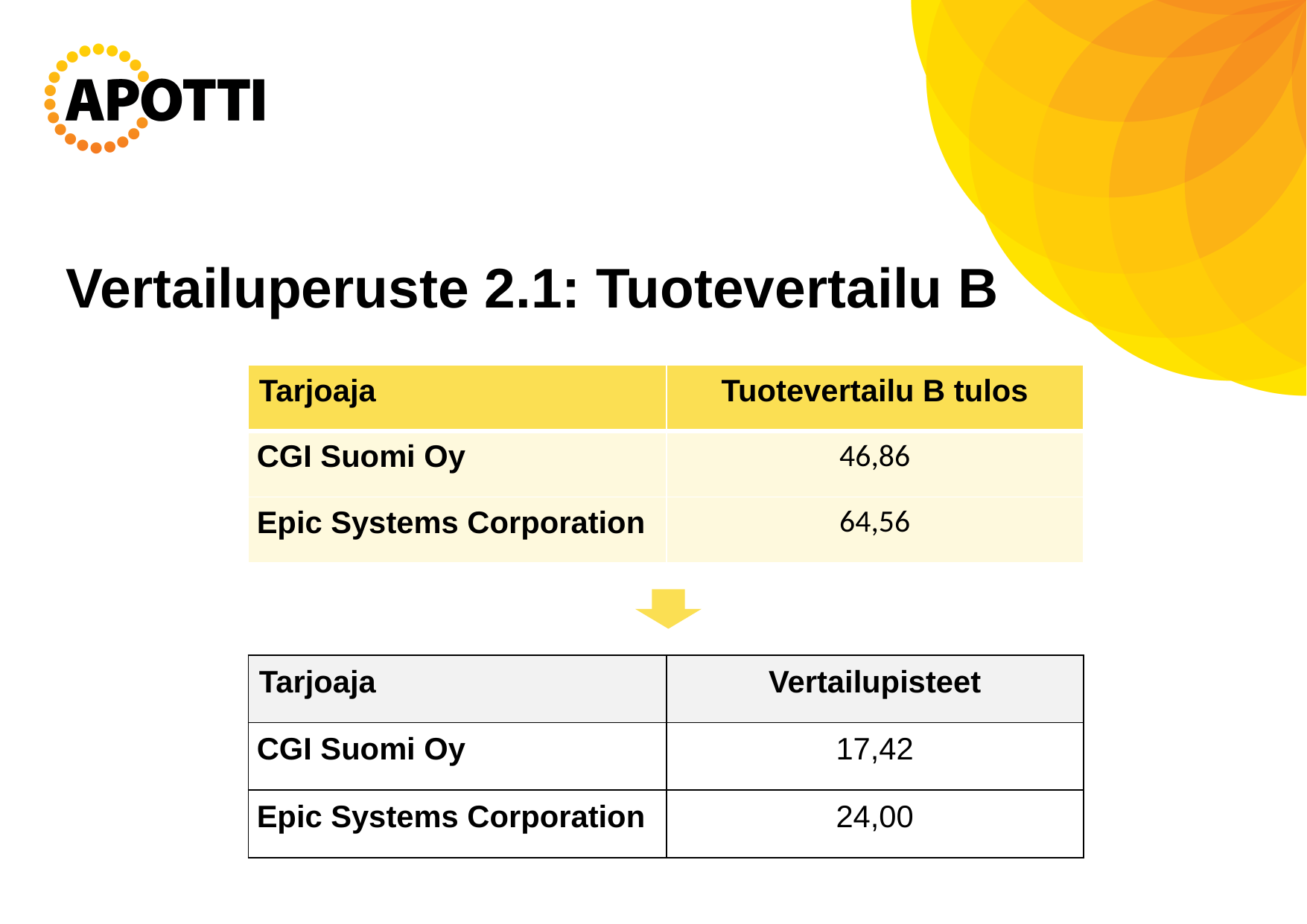

# Vertailuperuste 2.1: Tuotevertailu B
| Tarjoaja | Tuotevertailu B tulos |
| --- | --- |
| CGI Suomi Oy | 46,86 |
| Epic Systems Corporation | 64,56 |

| Tarjoaja | Vertailupisteet |
| --- | --- |
| CGI Suomi Oy | 17,42 |
| Epic Systems Corporation | 24,00 |